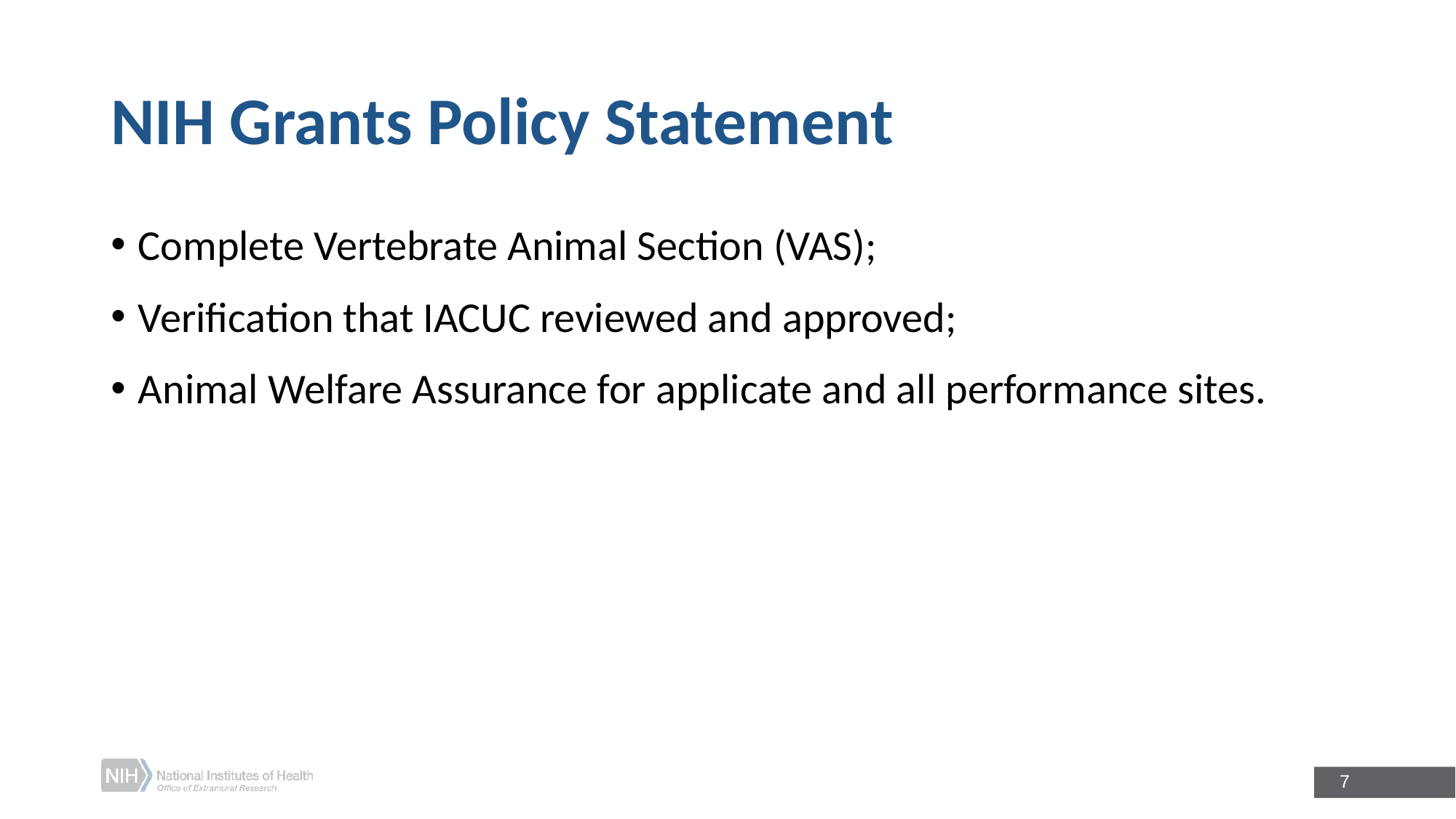

# NIH Grants Policy Statement
Complete Vertebrate Animal Section (VAS);
Verification that IACUC reviewed and approved;
Animal Welfare Assurance for applicate and all performance sites.

7